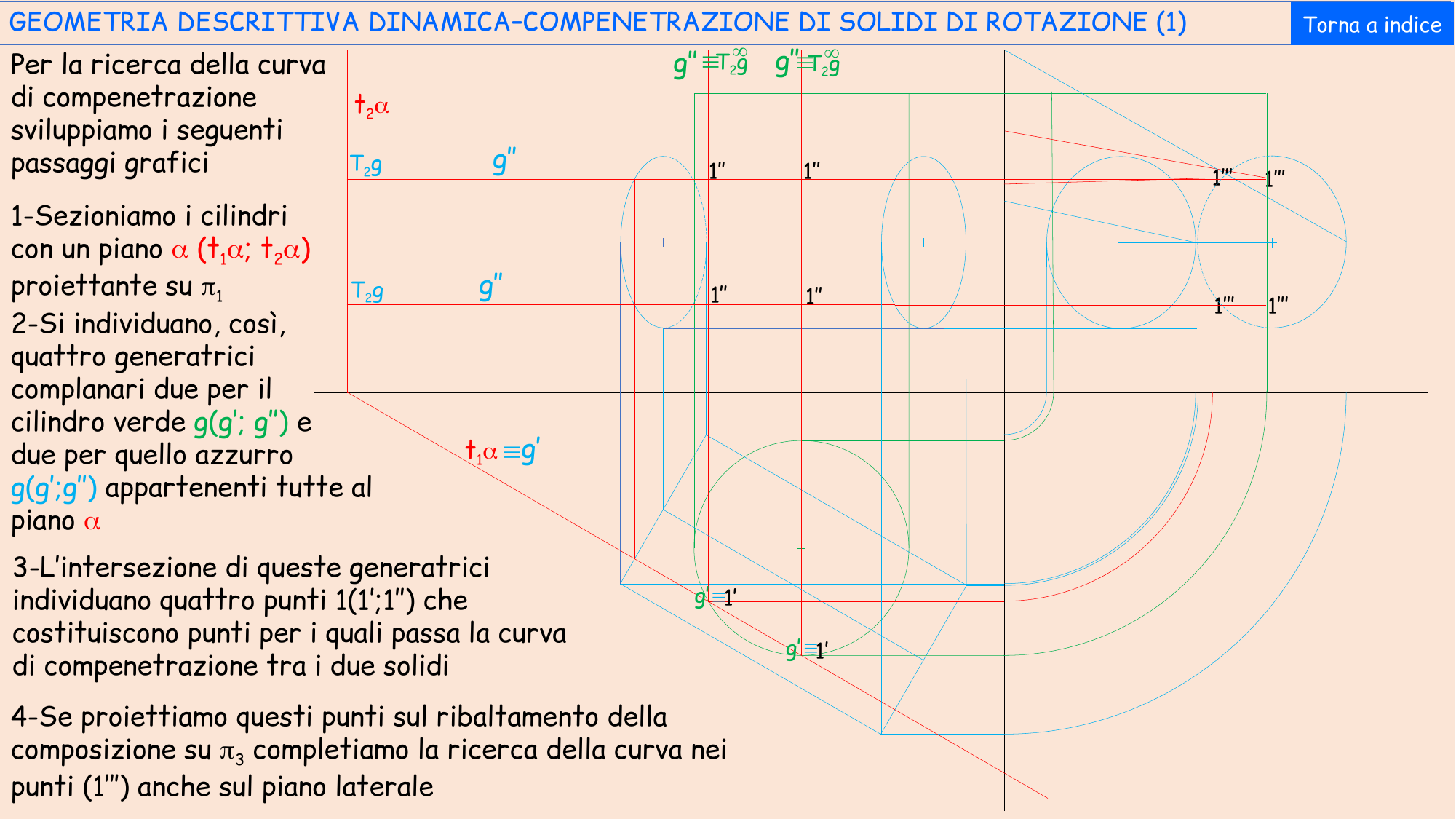

GEOMETRIA DESCRITTIVA DINAMICA–COMPENETRAZIONE DI SOLIDI DI ROTAZIONE (1)
Torna a indice
∞
T2g
≡
g’’
∞
T2g
g’’
≡
Per la ricerca della curva di compenetrazione sviluppiamo i seguenti passaggi grafici

t2α

g’’
T2g
1’’
1’’

1’’’
1’’’

1-Sezioniamo i cilindri con un piano α (t1α; t2α) proiettante su π1

g’’
T2g
1’’
1’’
1’’’
1’’’
2-Si individuano, così,
quattro generatrici
complanari due per il
cilindro verde g(g’; g’’) e
due per quello azzurro
g(g’;g’’) appartenenti tutte al piano α

g’
≡
t1α

3-L’intersezione di queste generatrici individuano quattro punti 1(1’;1’’) che costituiscono punti per i quali passa la curva di compenetrazione tra i due solidi
g’
≡
1’
≡
g’
1’
4-Se proiettiamo questi punti sul ribaltamento della composizione su π3 completiamo la ricerca della curva nei punti (1’’’) anche sul piano laterale